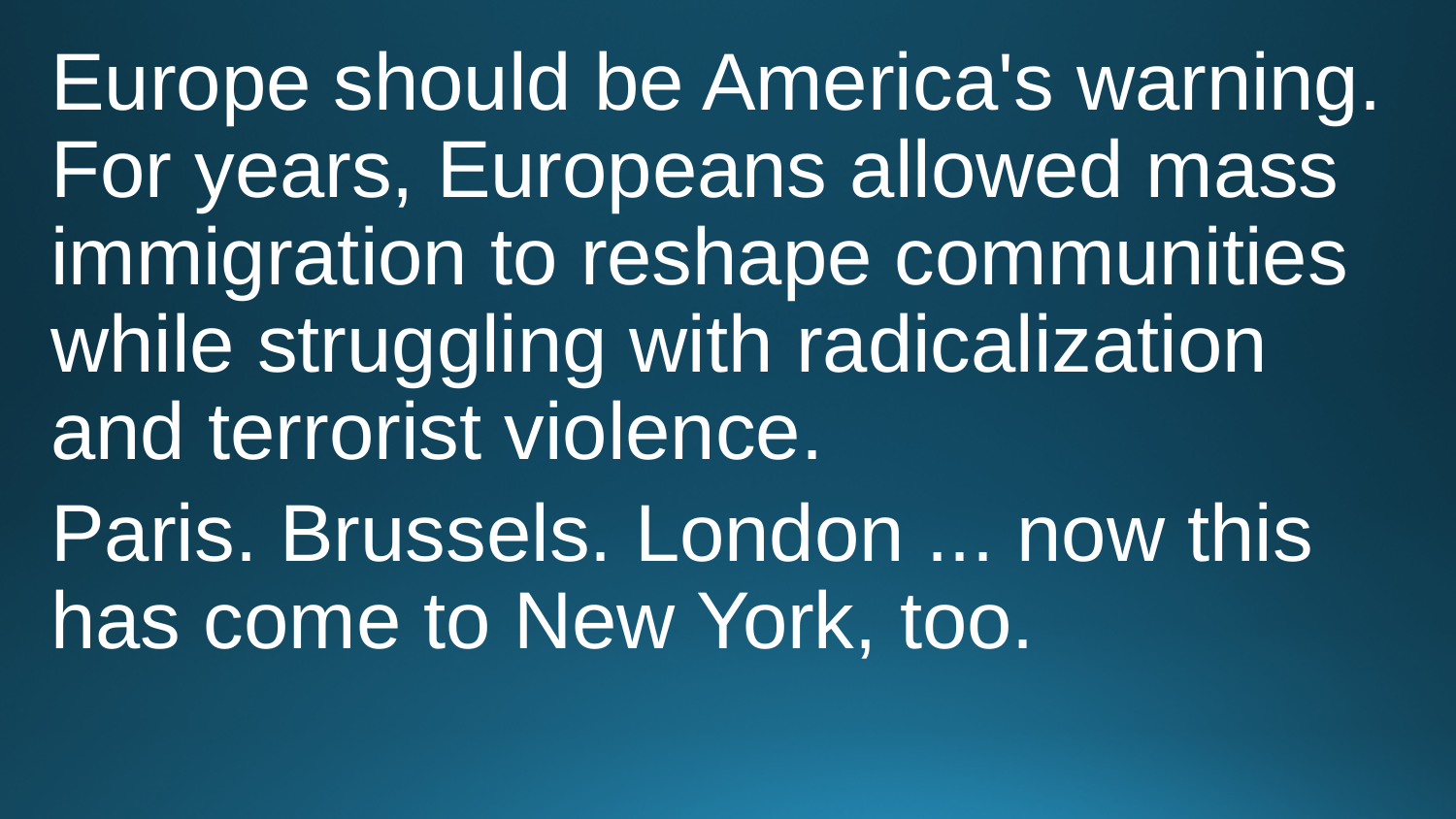

Europe should be America's warning. For years, Europeans allowed mass immigration to reshape communities while struggling with radicalization and terrorist violence.
Paris. Brussels. London ... now this has come to New York, too.